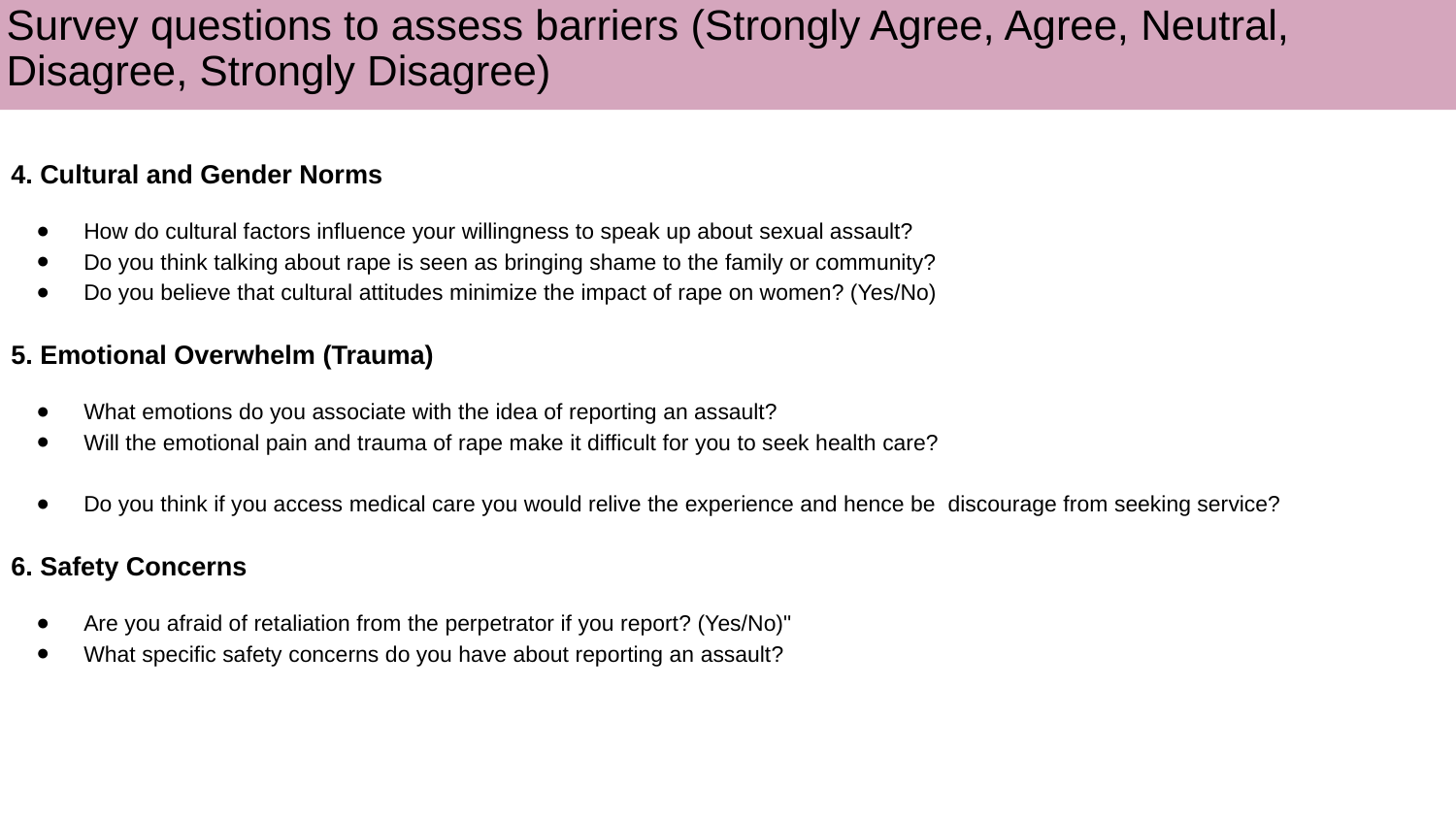

Survey questions to assess barriers (Strongly Agree, Agree, Neutral, Disagree, Strongly Disagree)

4. Cultural and Gender Norms
How do cultural factors influence your willingness to speak up about sexual assault?
Do you think talking about rape is seen as bringing shame to the family or community?
Do you believe that cultural attitudes minimize the impact of rape on women? (Yes/No)
5. Emotional Overwhelm (Trauma)
What emotions do you associate with the idea of reporting an assault?
Will the emotional pain and trauma of rape make it difficult for you to seek health care?
Do you think if you access medical care you would relive the experience and hence be  discourage from seeking service?
6. Safety Concerns
Are you afraid of retaliation from the perpetrator if you report? (Yes/No)"
What specific safety concerns do you have about reporting an assault?